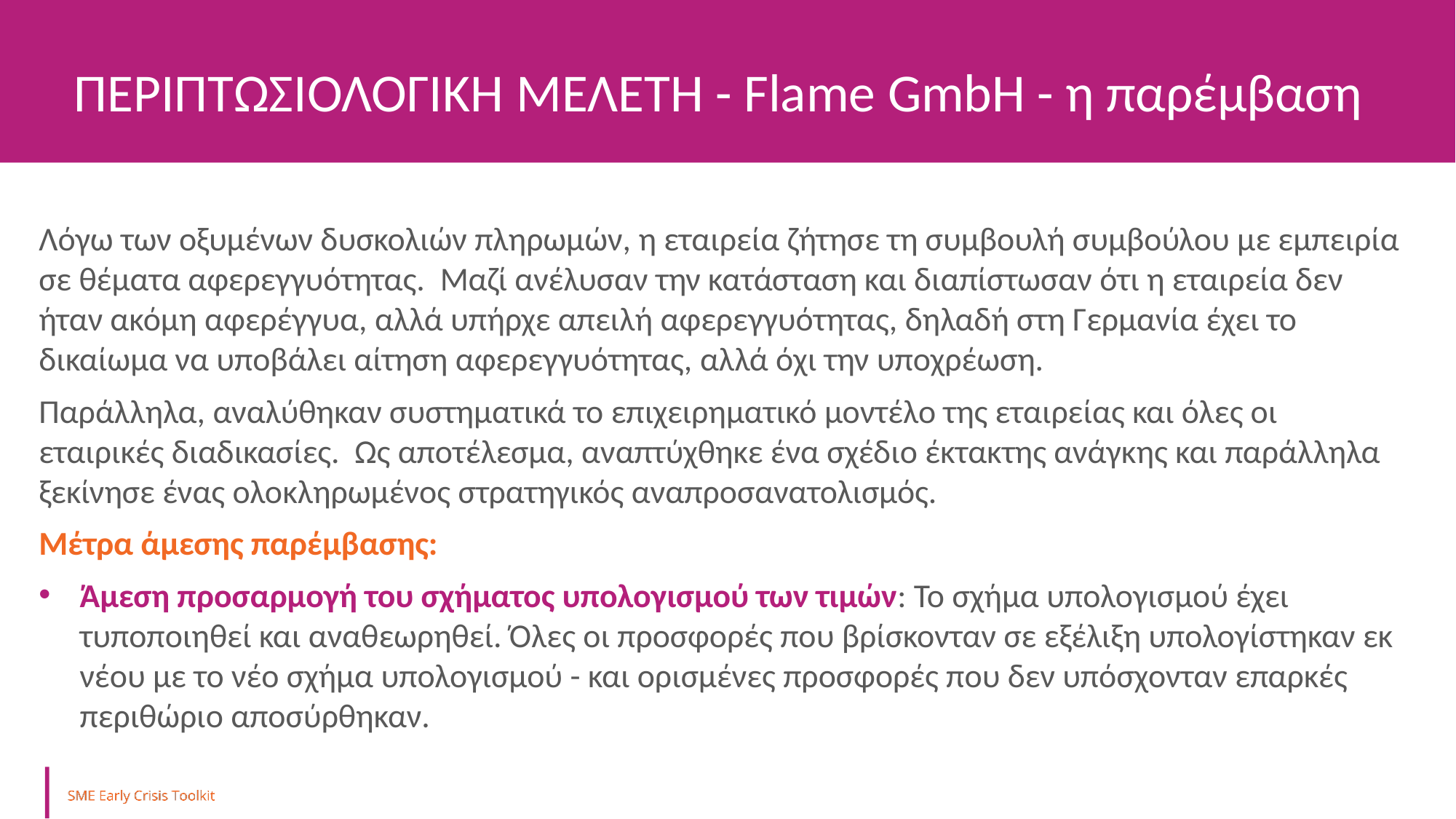

ΠΕΡΙΠΤΩΣΙΟΛΟΓΙΚΗ ΜΕΛΕΤΗ - Flame GmbH - η παρέμβαση

Λόγω των οξυμένων δυσκολιών πληρωμών, η εταιρεία ζήτησε τη συμβουλή συμβούλου με εμπειρία σε θέματα αφερεγγυότητας.  Μαζί ανέλυσαν την κατάσταση και διαπίστωσαν ότι η εταιρεία δεν ήταν ακόμη αφερέγγυα, αλλά υπήρχε απειλή αφερεγγυότητας, δηλαδή στη Γερμανία έχει το δικαίωμα να υποβάλει αίτηση αφερεγγυότητας, αλλά όχι την υποχρέωση.
Παράλληλα, αναλύθηκαν συστηματικά το επιχειρηματικό μοντέλο της εταιρείας και όλες οι εταιρικές διαδικασίες.  Ως αποτέλεσμα, αναπτύχθηκε ένα σχέδιο έκτακτης ανάγκης και παράλληλα ξεκίνησε ένας ολοκληρωμένος στρατηγικός αναπροσανατολισμός.
Μέτρα άμεσης παρέμβασης:
Άμεση προσαρμογή του σχήματος υπολογισμού των τιμών: Το σχήμα υπολογισμού έχει τυποποιηθεί και αναθεωρηθεί. Όλες οι προσφορές που βρίσκονταν σε εξέλιξη υπολογίστηκαν εκ νέου με το νέο σχήμα υπολογισμού - και ορισμένες προσφορές που δεν υπόσχονταν επαρκές περιθώριο αποσύρθηκαν.